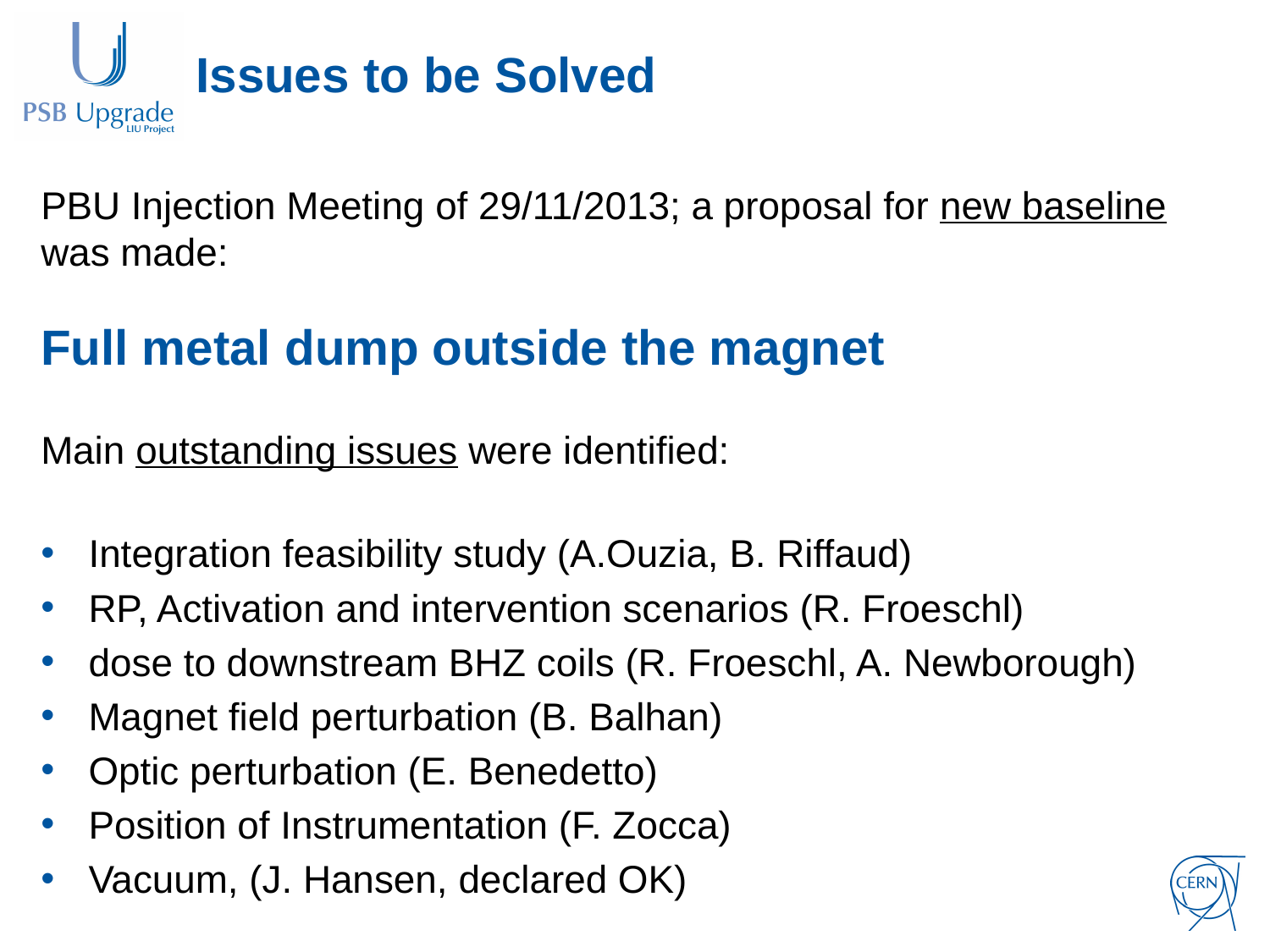

# Issues to be Solved
PBU Injection Meeting of 29/11/2013; a proposal for new baseline was made:

Full metal dump outside the magnet

Main outstanding issues were identified:

Integration feasibility study (A.Ouzia, B. Riffaud)
RP, Activation and intervention scenarios (R. Froeschl)
dose to downstream BHZ coils (R. Froeschl, A. Newborough)
Magnet field perturbation (B. Balhan)
Optic perturbation (E. Benedetto)
Position of Instrumentation (F. Zocca)
Vacuum, (J. Hansen, declared OK)